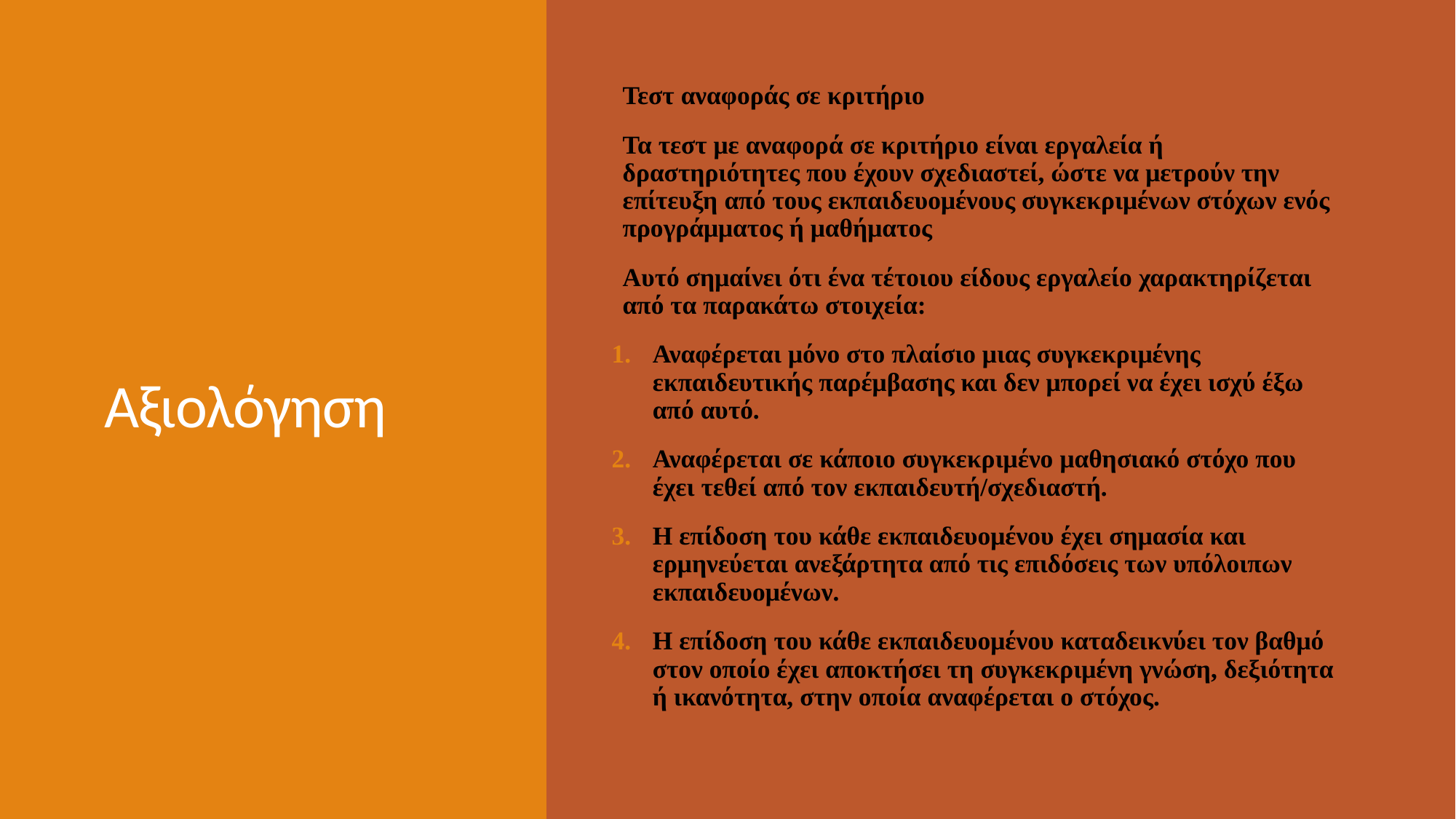

# Αξιολόγηση
Τεστ αναφοράς σε κριτήριο
Τα τεστ με αναφορά σε κριτήριο είναι εργαλεία ή δραστηριότητες που έχουν σχεδιαστεί, ώστε να μετρούν την επίτευξη από τους εκπαιδευομένους συγκεκριμένων στόχων ενός προγράμματος ή μαθήματος
Αυτό σημαίνει ότι ένα τέτοιου είδους εργαλείο χαρακτηρίζεται από τα παρακάτω στοιχεία:
Αναφέρεται μόνο στο πλαίσιο μιας συγκεκριμένης εκπαιδευτικής παρέμβασης και δεν μπορεί να έχει ισχύ έξω από αυτό.
Αναφέρεται σε κάποιο συγκεκριμένο μαθησιακό στόχο που έχει τεθεί από τον εκπαιδευτή/σχεδιαστή.
Η επίδοση του κάθε εκπαιδευομένου έχει σημασία και ερμηνεύεται ανεξάρτητα από τις επιδόσεις των υπόλοιπων εκπαιδευομένων.
Η επίδοση του κάθε εκπαιδευομένου καταδεικνύει τον βαθμό στον οποίο έχει αποκτήσει τη συγκεκριμένη γνώση, δεξιότητα ή ικανότητα, στην οποία αναφέρεται ο στόχος.